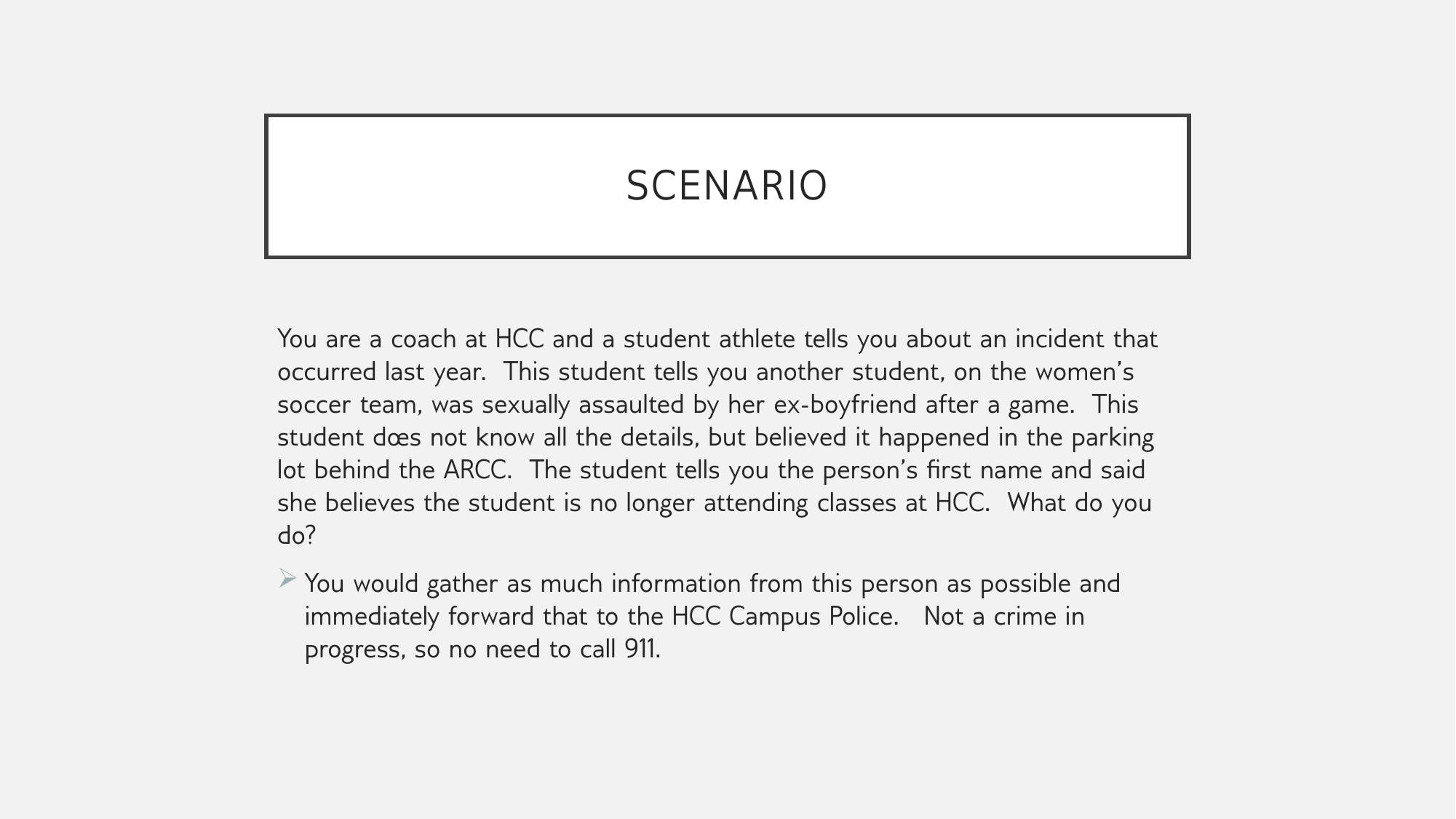

# Scenario
You are a coach at HCC and a student athlete tells you about an incident that occurred last year.  This student tells you another student, on the women’s soccer team, was sexually assaulted by her ex-boyfriend after a game.  This student does not know all the details, but believed it happened in the parking lot behind the ARCC.  The student tells you the person’s first name and said she believes the student is no longer attending classes at HCC.  What do you do?
You would gather as much information from this person as possible and immediately forward that to the HCC Campus Police.   Not a crime in progress, so no need to call 911.